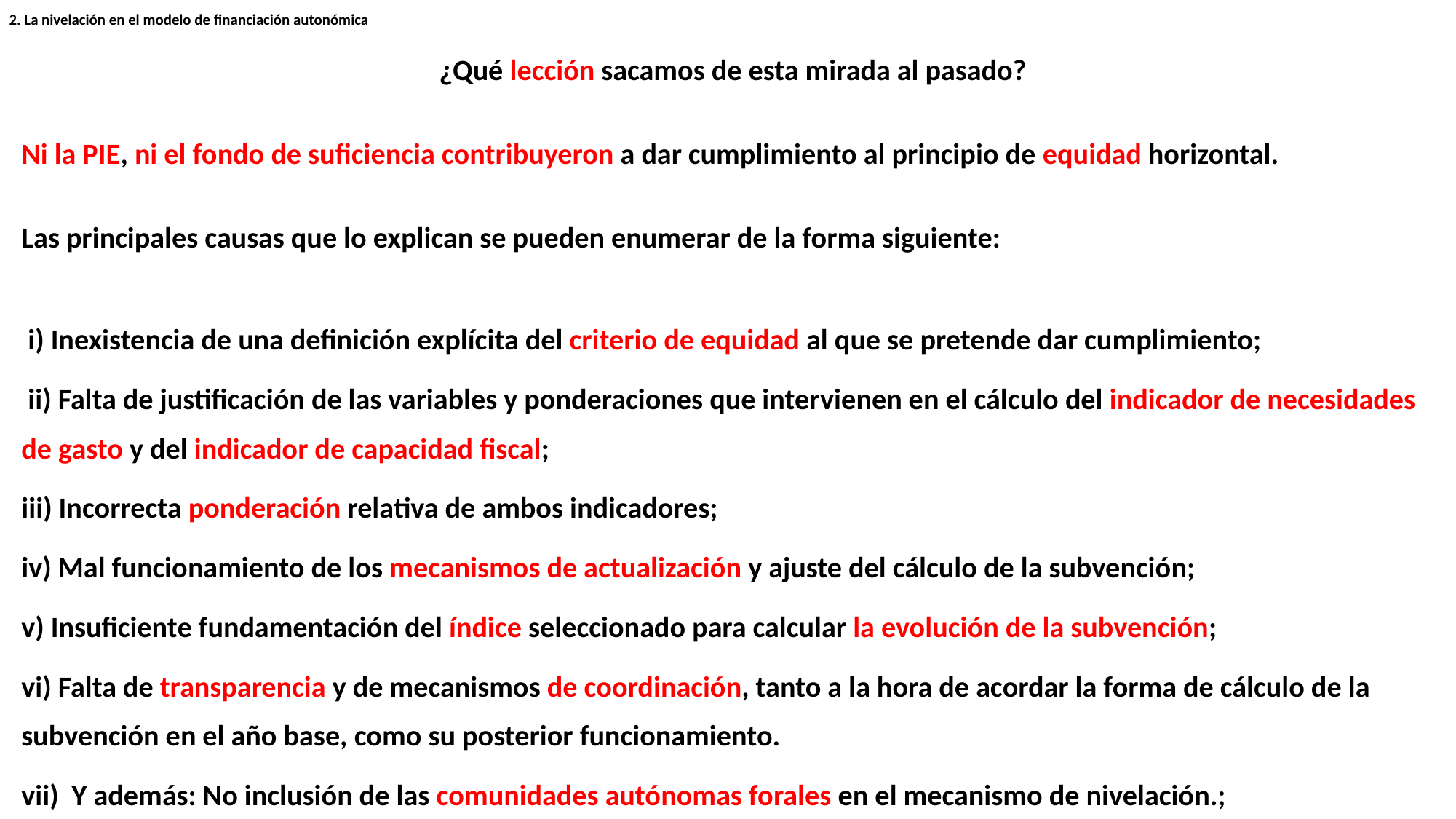

# 2. La nivelación en el modelo de financiación autonómica
¿Qué lección sacamos de esta mirada al pasado?

Ni la PIE, ni el fondo de suficiencia contribuyeron a dar cumplimiento al principio de equidad horizontal.

Las principales causas que lo explican se pueden enumerar de la forma siguiente:

 i) Inexistencia de una definición explícita del criterio de equidad al que se pretende dar cumplimiento;
 ii) Falta de justificación de las variables y ponderaciones que intervienen en el cálculo del indicador de necesidades de gasto y del indicador de capacidad fiscal;
iii) Incorrecta ponderación relativa de ambos indicadores;
iv) Mal funcionamiento de los mecanismos de actualización y ajuste del cálculo de la subvención;
v) Insuficiente fundamentación del índice seleccionado para calcular la evolución de la subvención;
vi) Falta de transparencia y de mecanismos de coordinación, tanto a la hora de acordar la forma de cálculo de la subvención en el año base, como su posterior funcionamiento.
vii)  Y además: No inclusión de las comunidades autónomas forales en el mecanismo de nivelación.;